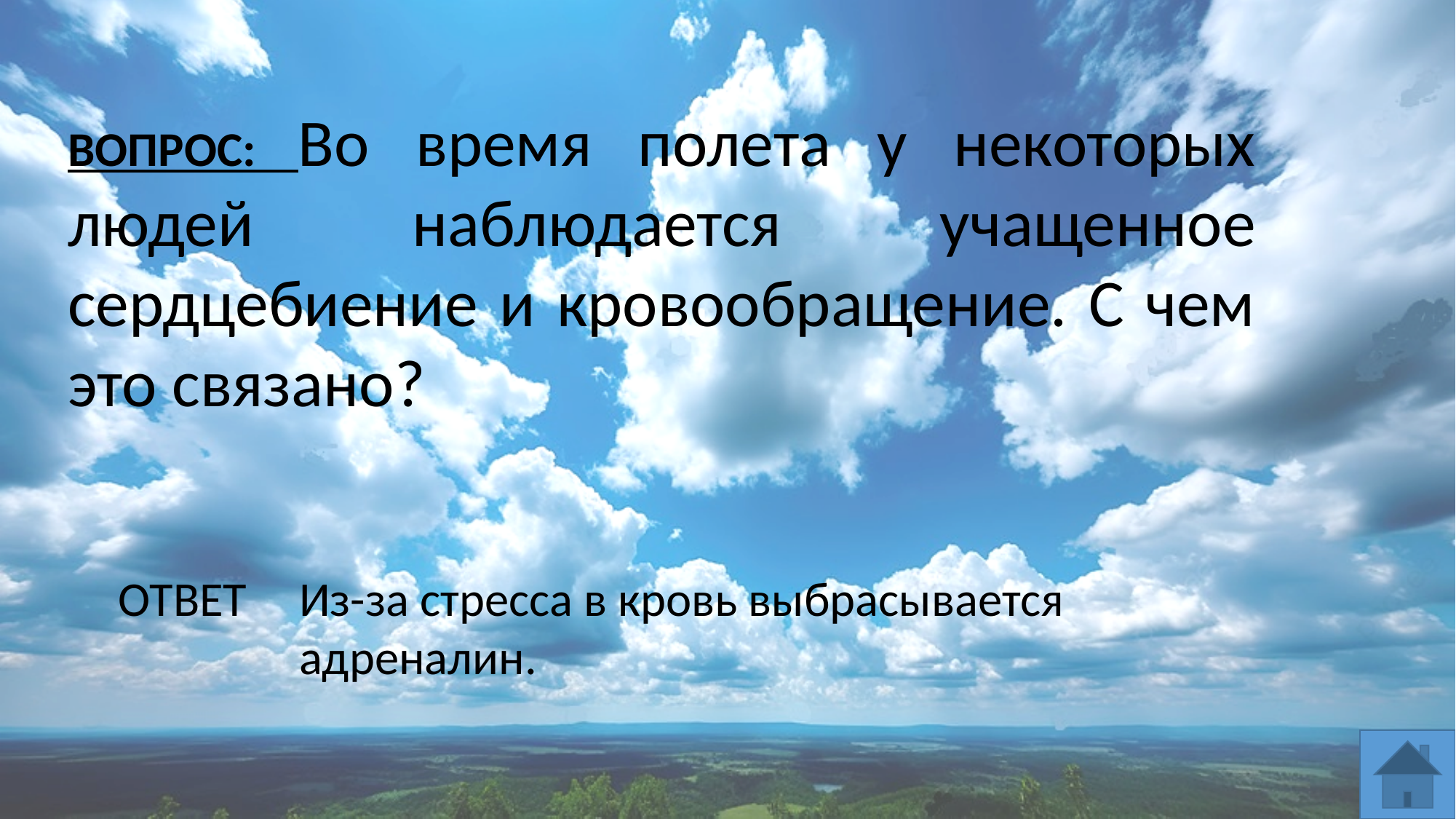

ВОПРОС: Во время полета у некоторых людей наблюдается учащенное сердцебиение и кровообращение. С чем это связано?
ОТВЕТ
Из-за стресса в кровь выбрасывается адреналин.